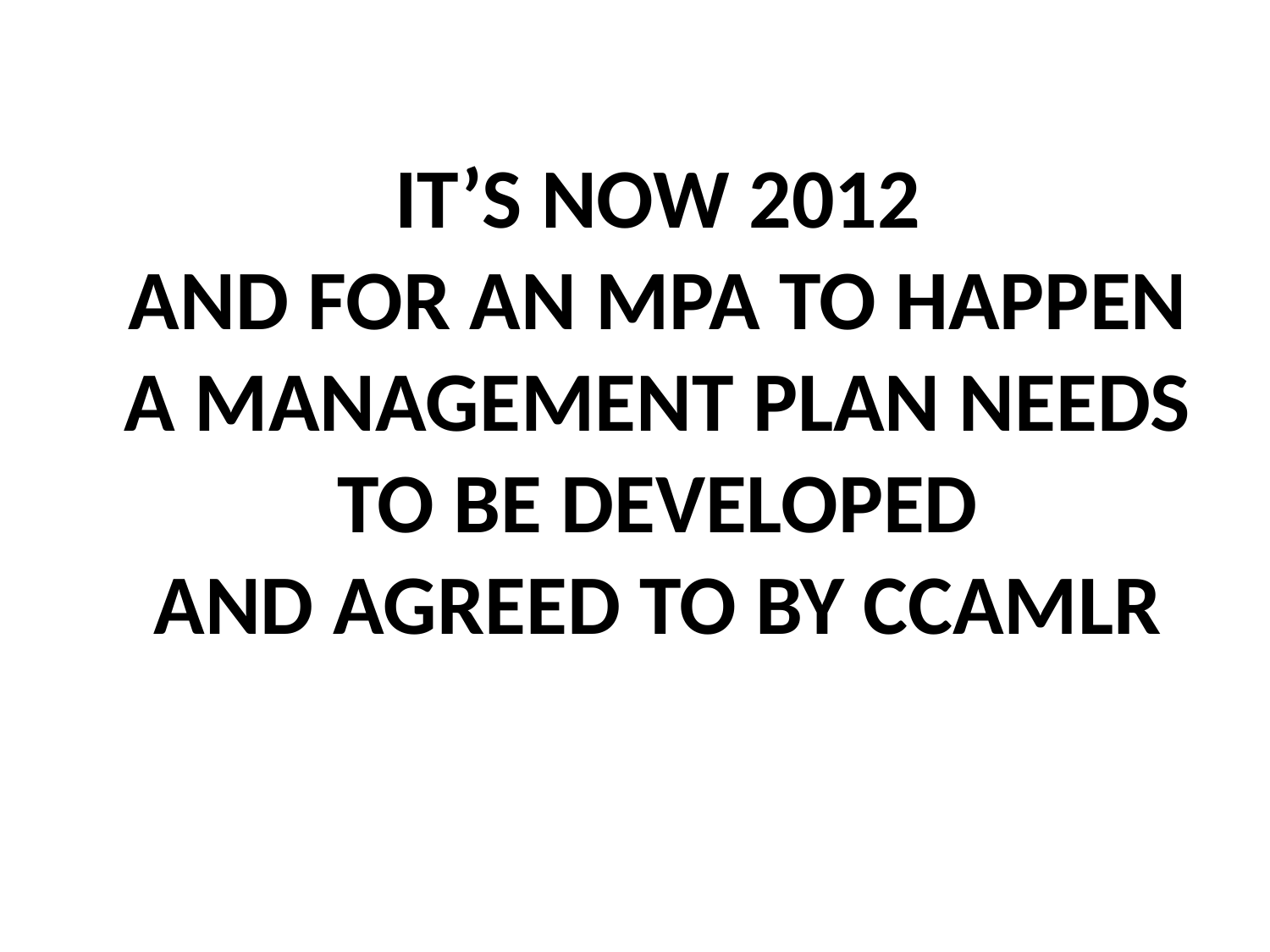

IT’S NOW 2012
AND FOR AN MPA TO HAPPEN
A MANAGEMENT PLAN NEEDS
TO BE DEVELOPED
AND AGREED TO BY CCAMLR